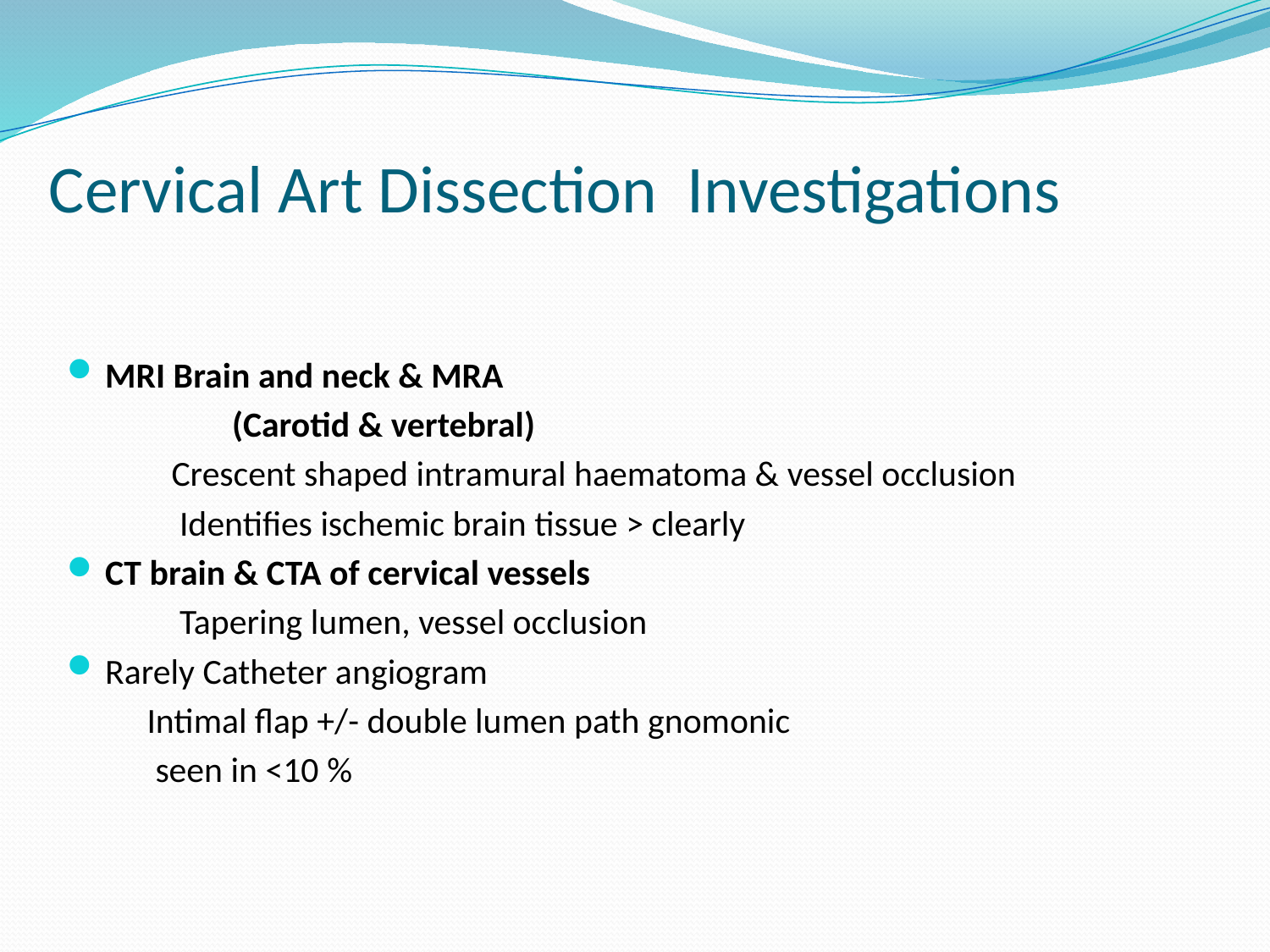

# Cervical Art Dissection  Investigations
MRI Brain and neck & MRA
		(Carotid & vertebral)
             Crescent shaped intramural haematoma & vessel occlusion
              Identifies ischemic brain tissue > clearly
CT brain & CTA of cervical vessels
              Tapering lumen, vessel occlusion
Rarely Catheter angiogram
                  Intimal flap +/- double lumen path gnomonic
           seen in <10 %